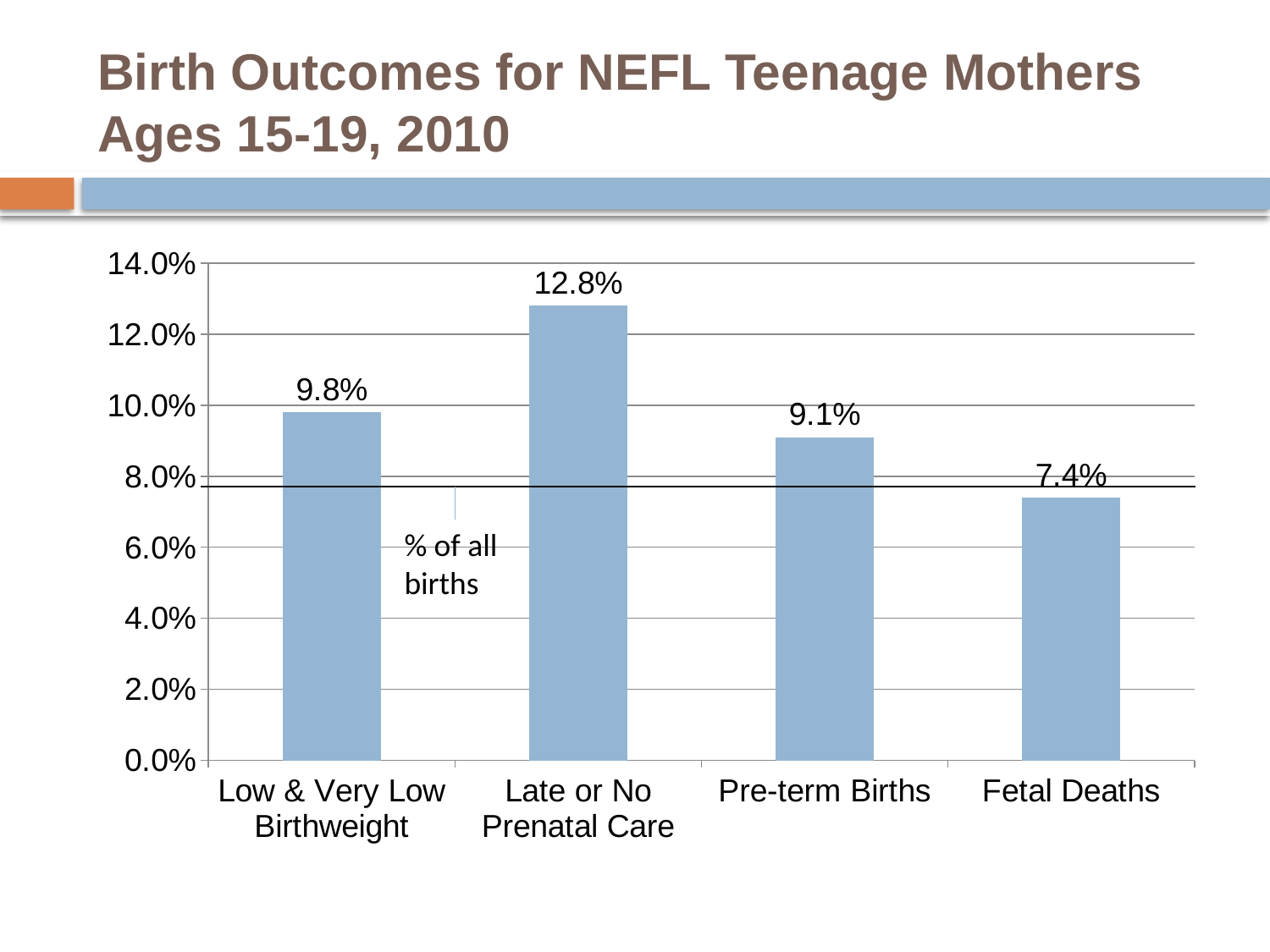

# Birth Outcomes for NEFL Teenage Mothers Ages 15-19, 2010

### Chart

| Category | Series 1 |
|---|---|
| Low & Very Low Birthweight | 0.09800000000000009 |
| Late or No Prenatal Care | 0.128 |
| Pre-term Births | 0.09100000000000003 |
| Fetal Deaths | 0.074 |
% of all births